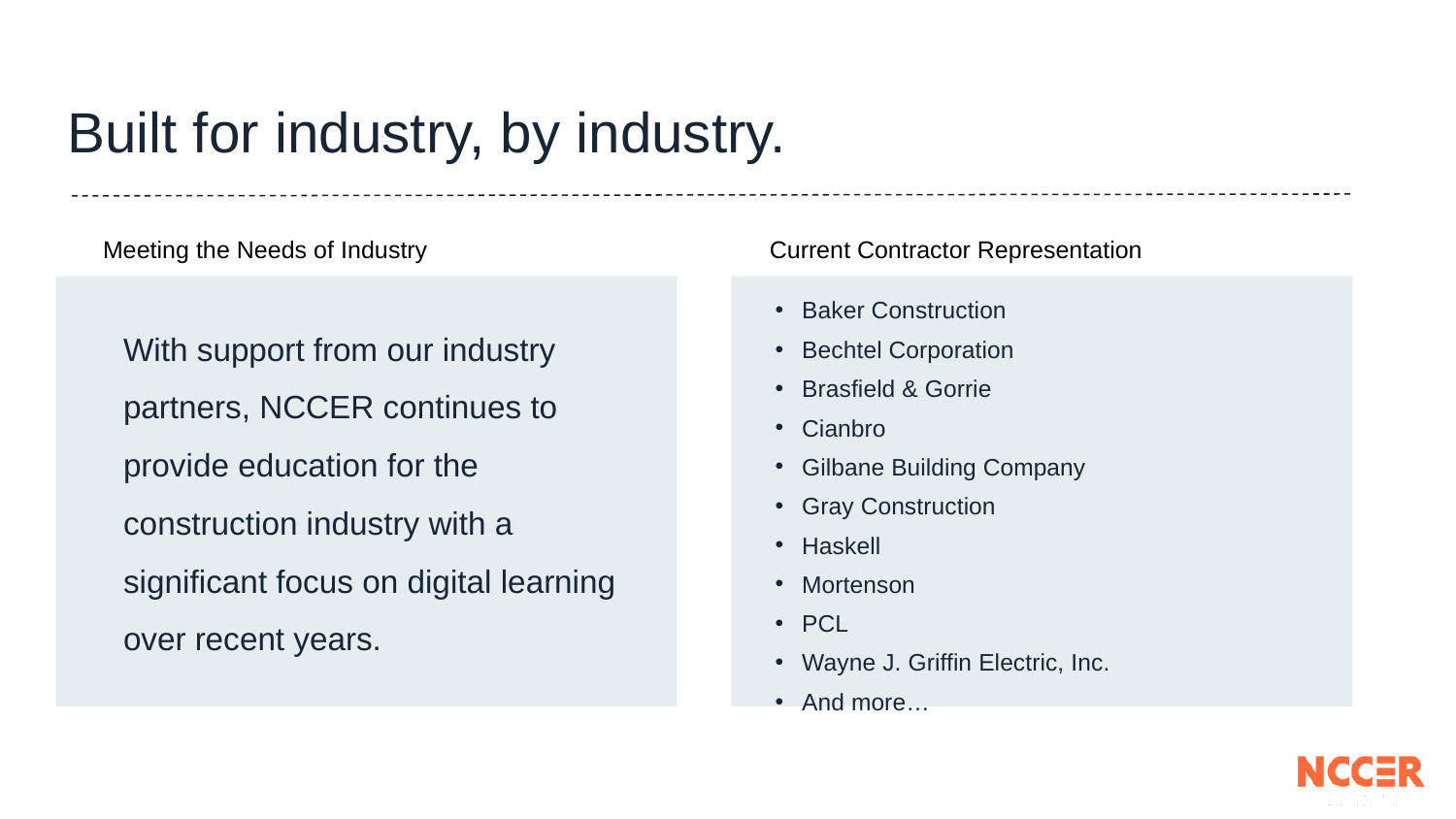

Built for industry, by industry.
Meeting the Needs of Industry
Current Contractor Representation
Baker Construction
Bechtel Corporation
Brasfield & Gorrie
Cianbro
Gilbane Building Company
Gray Construction
Haskell
Mortenson
PCL
Wayne J. Griffin Electric, Inc.
And more…

With support from our industry partners, NCCER continues to provide education for the construction industry with a significant focus on digital learning over recent years.